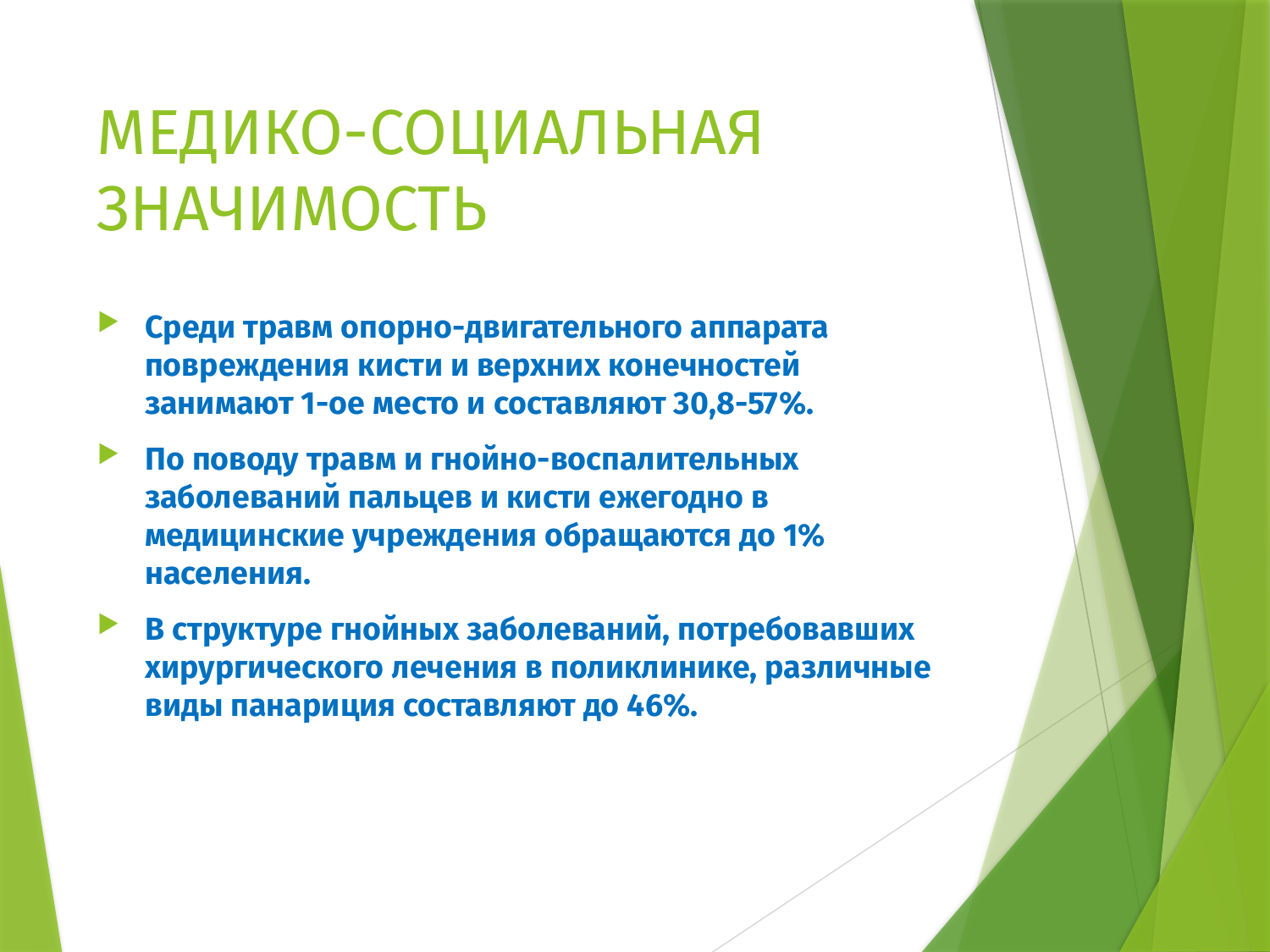

# МЕДИКО-СОЦИАЛЬНАЯ ЗНАЧИМОСТЬ
Среди травм опорно-двигательного аппарата повреждения кисти и верхних конечностей занимают 1-ое место и составляют 30,8-57%.
По поводу травм и гнойно-воспалительных заболеваний пальцев и кисти ежегодно в медицинские учреждения обращаются до 1% населения.
В структуре гнойных заболеваний, потребовавших хирургического лечения в поликлинике, различные виды панариция составляют до 46%.